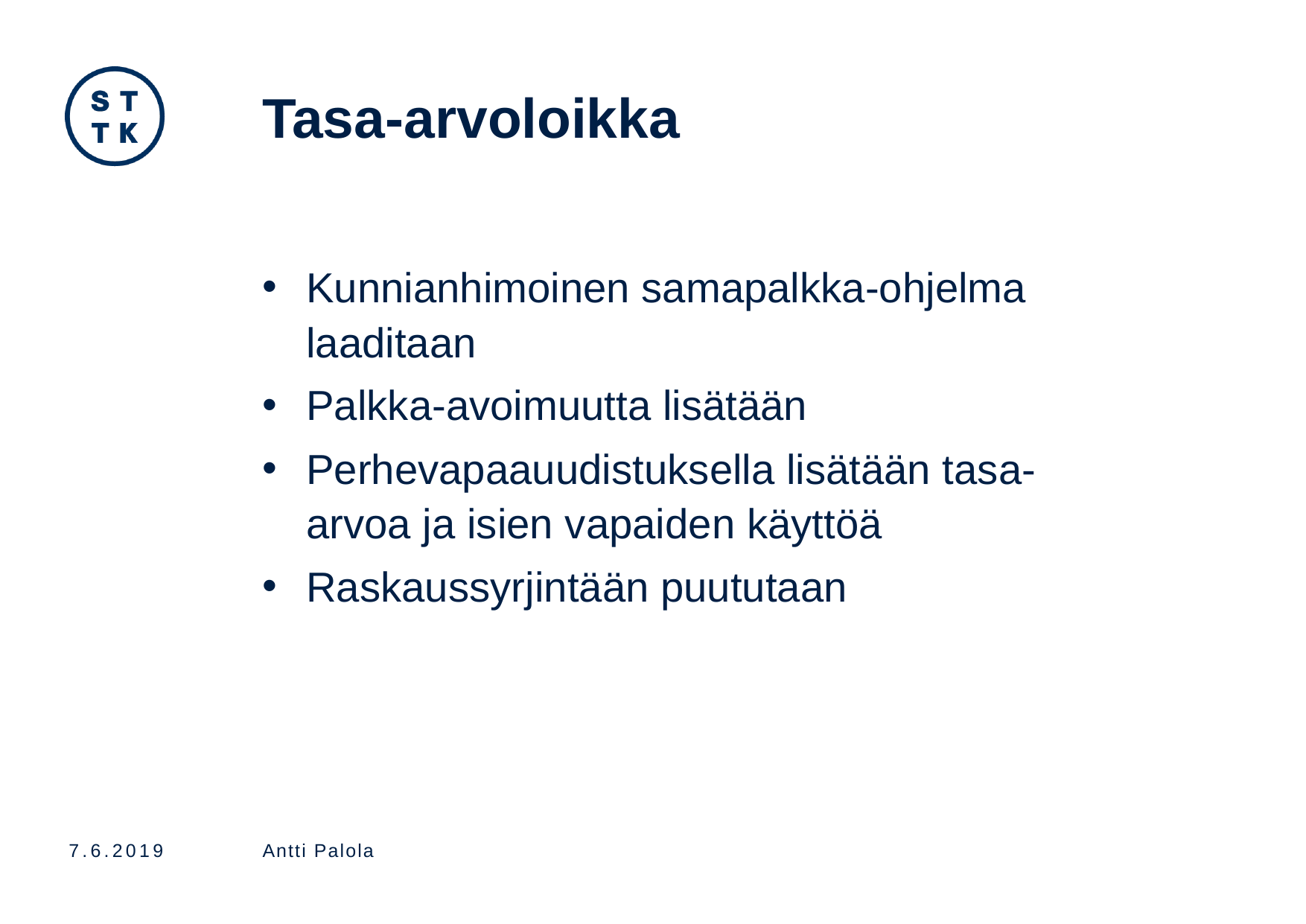

# Tasa-arvoloikka
Kunnianhimoinen samapalkka-ohjelma laaditaan
Palkka-avoimuutta lisätään
Perhevapaauudistuksella lisätään tasa-arvoa ja isien vapaiden käyttöä
Raskaussyrjintään puututaan
7.6.2019
Antti Palola